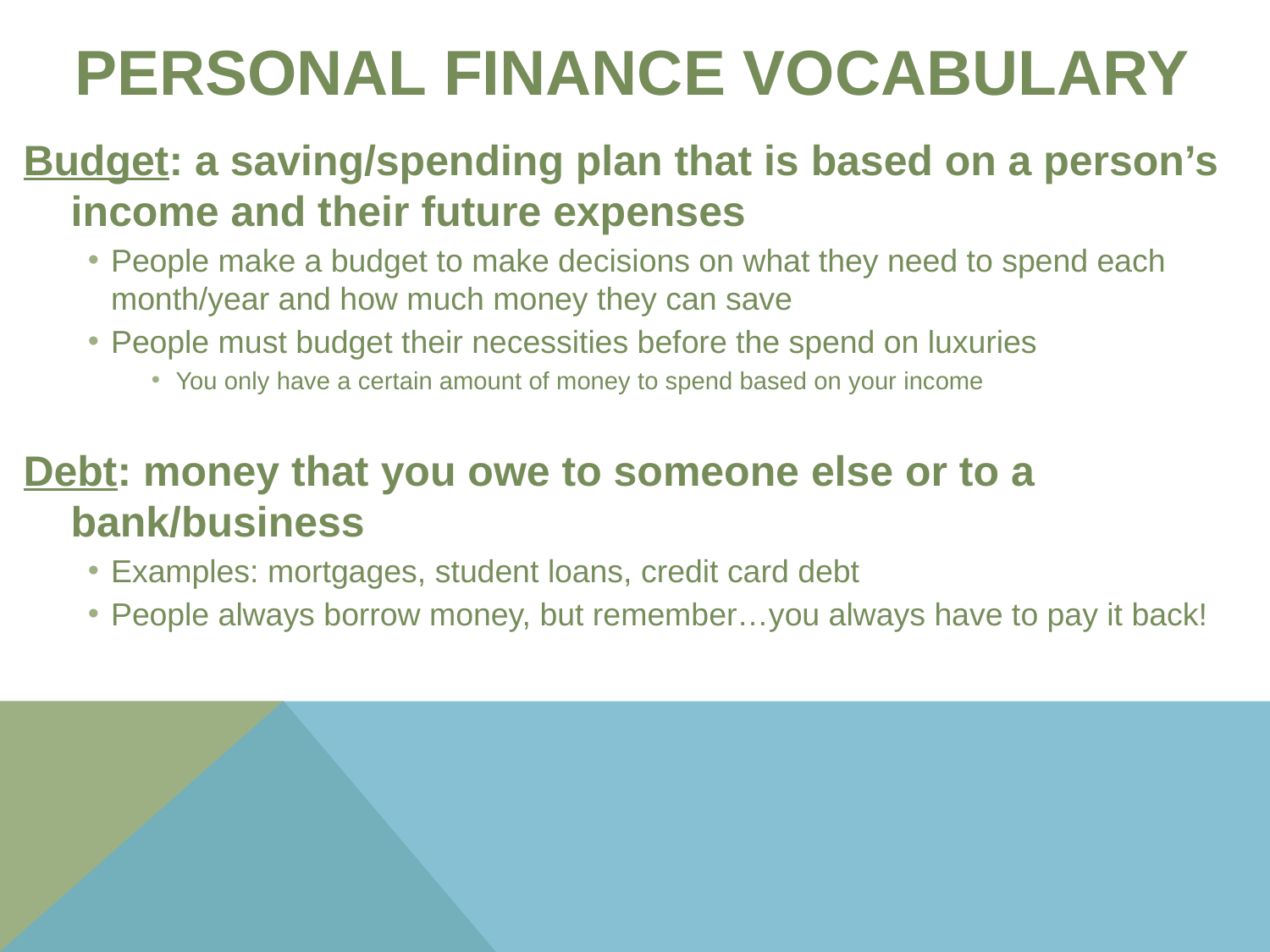

# Personal Finance Vocabulary
Budget: a saving/spending plan that is based on a person’s income and their future expenses
People make a budget to make decisions on what they need to spend each month/year and how much money they can save
People must budget their necessities before the spend on luxuries
You only have a certain amount of money to spend based on your income

Debt: money that you owe to someone else or to a bank/business
Examples: mortgages, student loans, credit card debt
People always borrow money, but remember…you always have to pay it back!